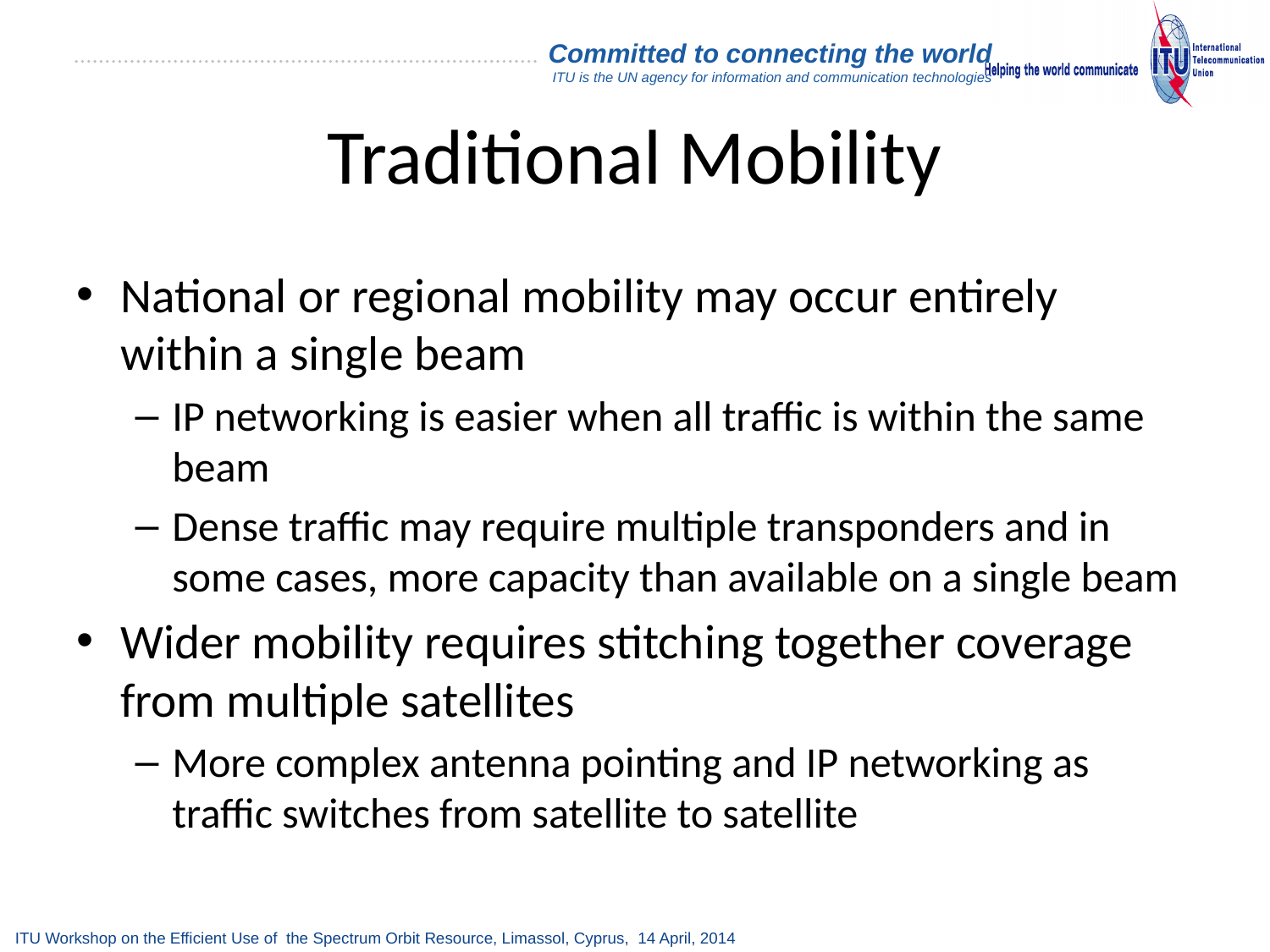

# Traditional Mobility
National or regional mobility may occur entirely within a single beam
IP networking is easier when all traffic is within the same beam
Dense traffic may require multiple transponders and in some cases, more capacity than available on a single beam
Wider mobility requires stitching together coverage from multiple satellites
More complex antenna pointing and IP networking as traffic switches from satellite to satellite